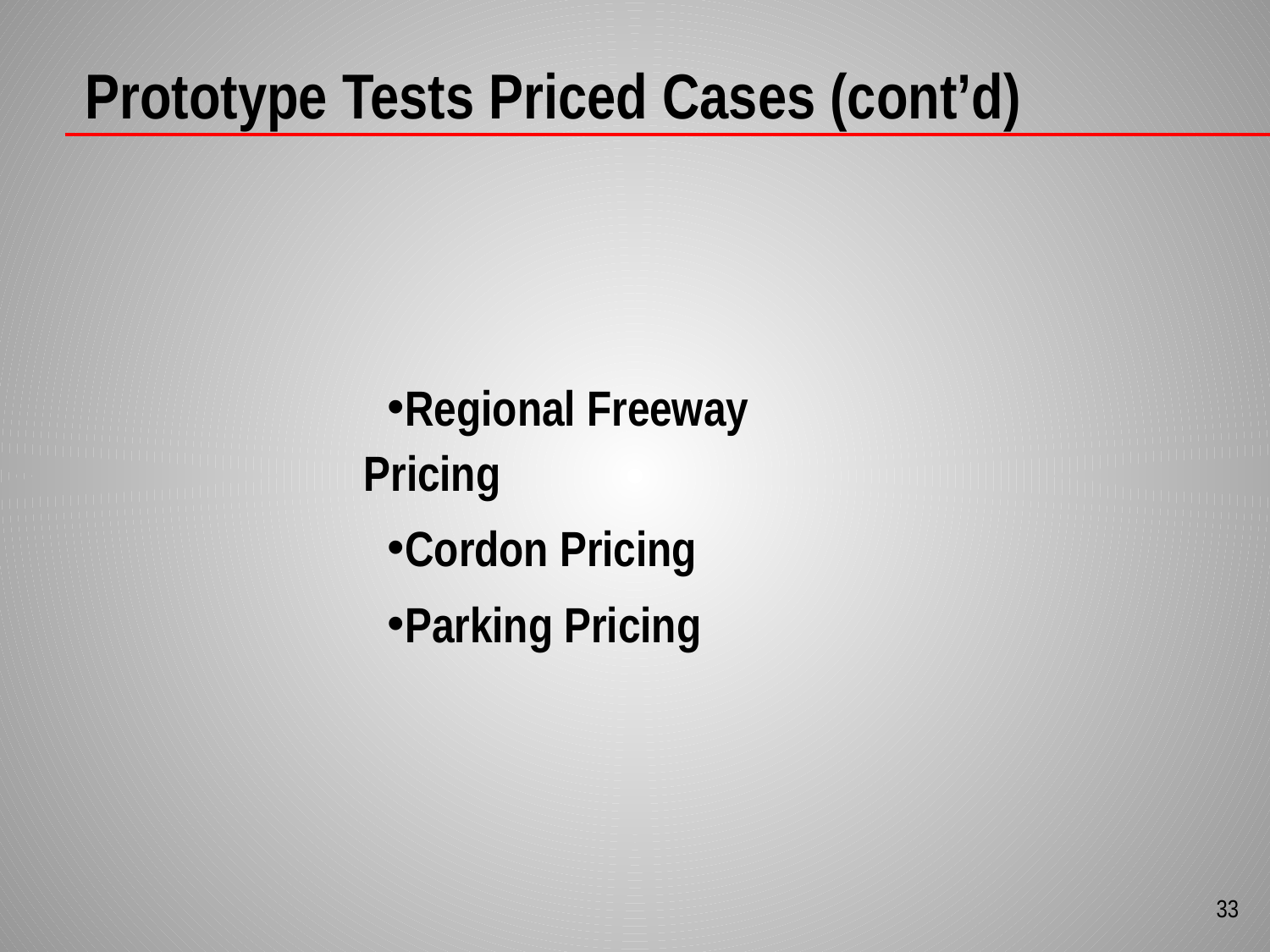

Prototype Tests Priced Cases (cont’d)
Regional Freeway Pricing
Cordon Pricing
Parking Pricing
33